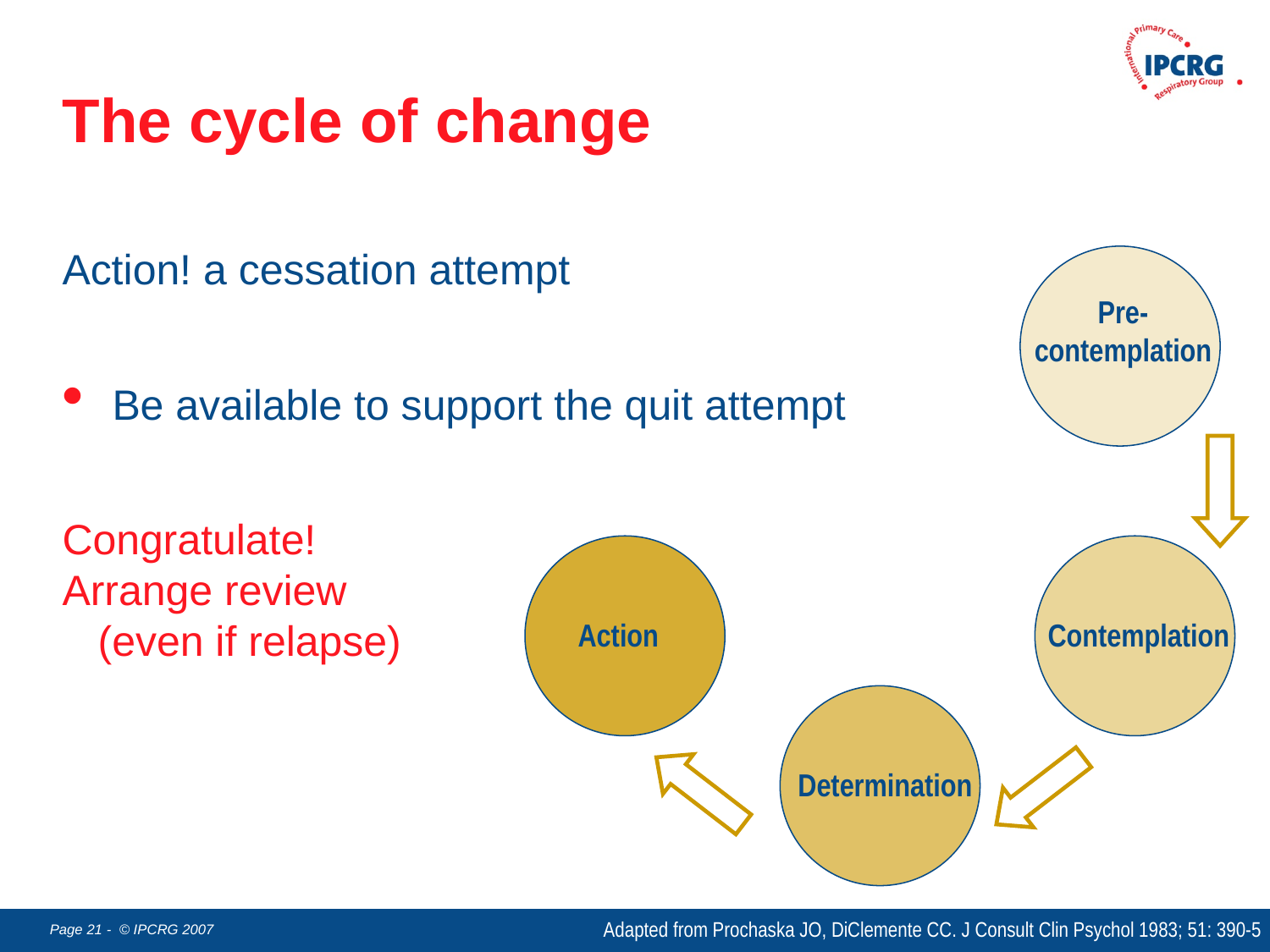

The cycle of change
Action! a cessation attempt

Pre-
contemplation
Be available to support the quit attempt

Congratulate!
Arrange review
   (even if relapse)

Action
Contemplation

Determination

Adapted from Prochaska JO, DiClemente CC. J Consult Clin Psychol 1983; 51: 390-5